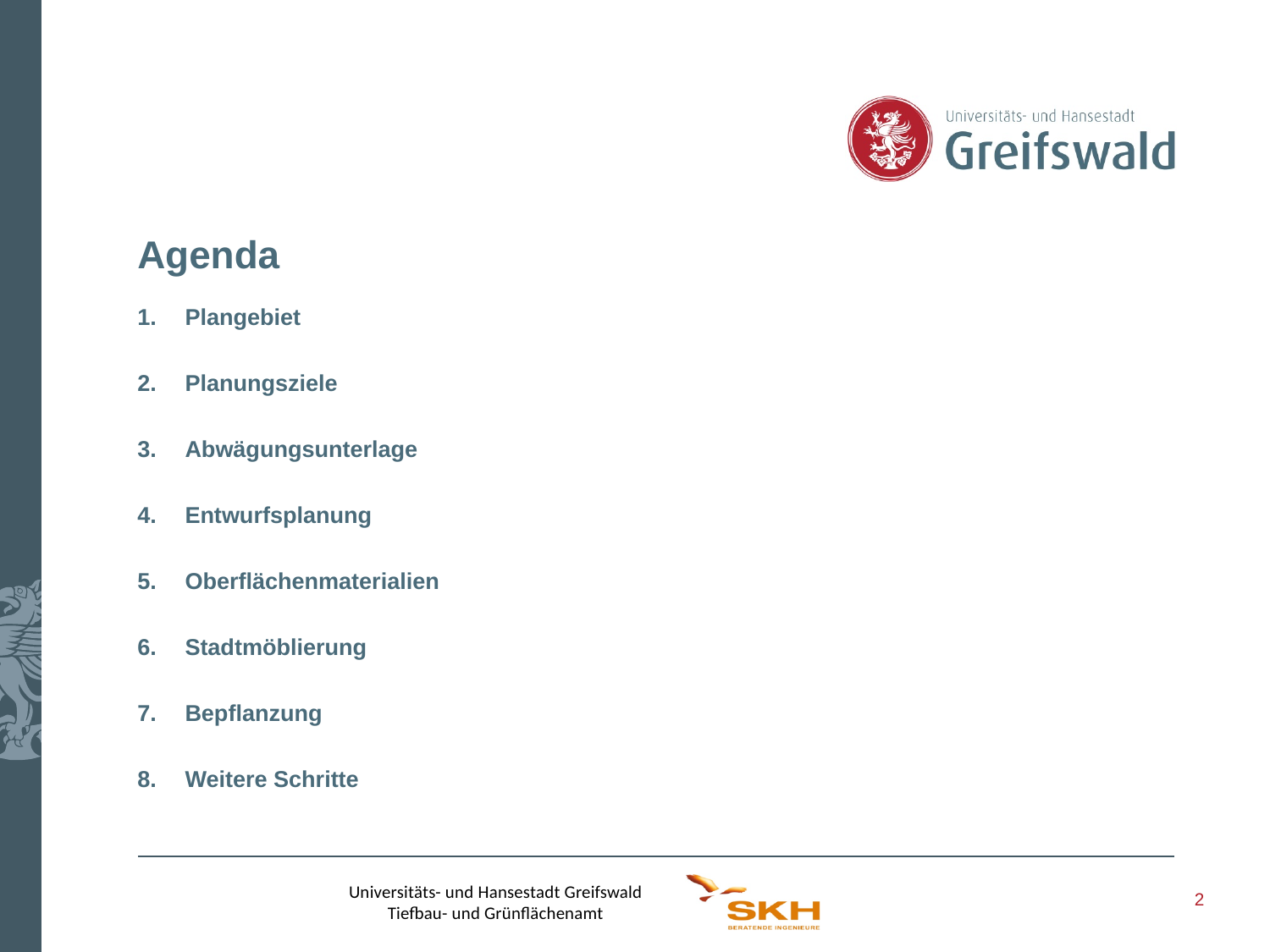

Agenda
Plangebiet

Planungsziele

Abwägungsunterlage

Entwurfsplanung

Oberflächenmaterialien

Stadtmöblierung

Bepflanzung

Weitere Schritte